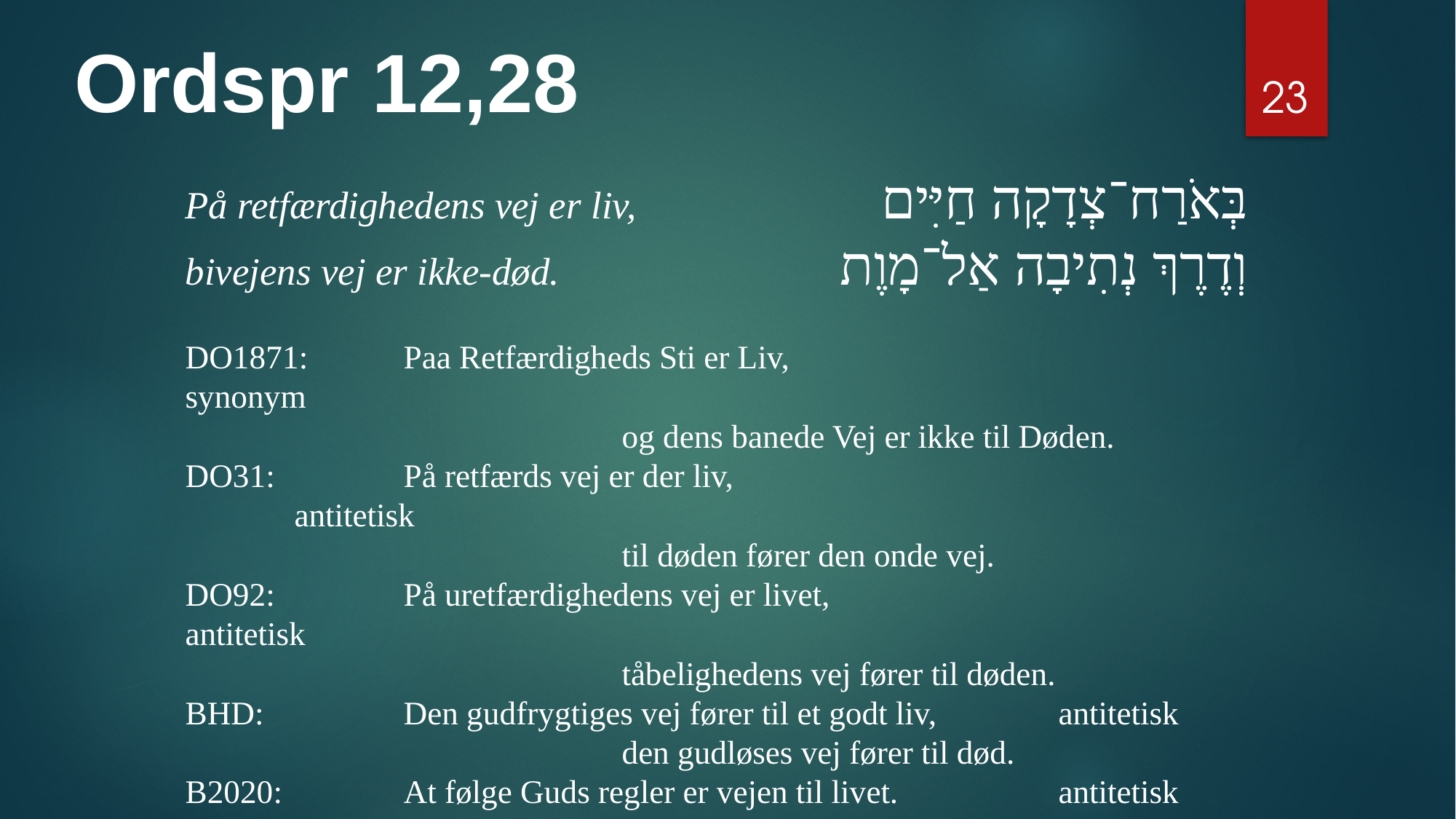

23
Ordspr 12,28
På retfærdighedens vej er liv, 		   בְּאֹרַח־צְדָקָה חַיִּים
bivejens vej er ikke-død.	 	          	וְדֶרֶךְ נְתִיבָה אַל־מָוֶת

DO1871: 	Paa Retfærdigheds Sti er Liv, 				synonym
				og dens banede Vej er ikke til Døden.
DO31: 		På retfærds vej er der liv, 					antitetisk
				til døden fører den onde vej.
DO92: 		På uretfærdighedens vej er livet, 				antitetisk
				tåbelighedens vej fører til døden.
BHD: 		Den gudfrygtiges vej fører til et godt liv, 		antitetisk
				den gudløses vej fører til død.
B2020: 		At følge Guds regler er vejen til livet. 		antitetisk
				Følger man bare efter mennesker uden at tænke sig om, går man
			direkte i døden.